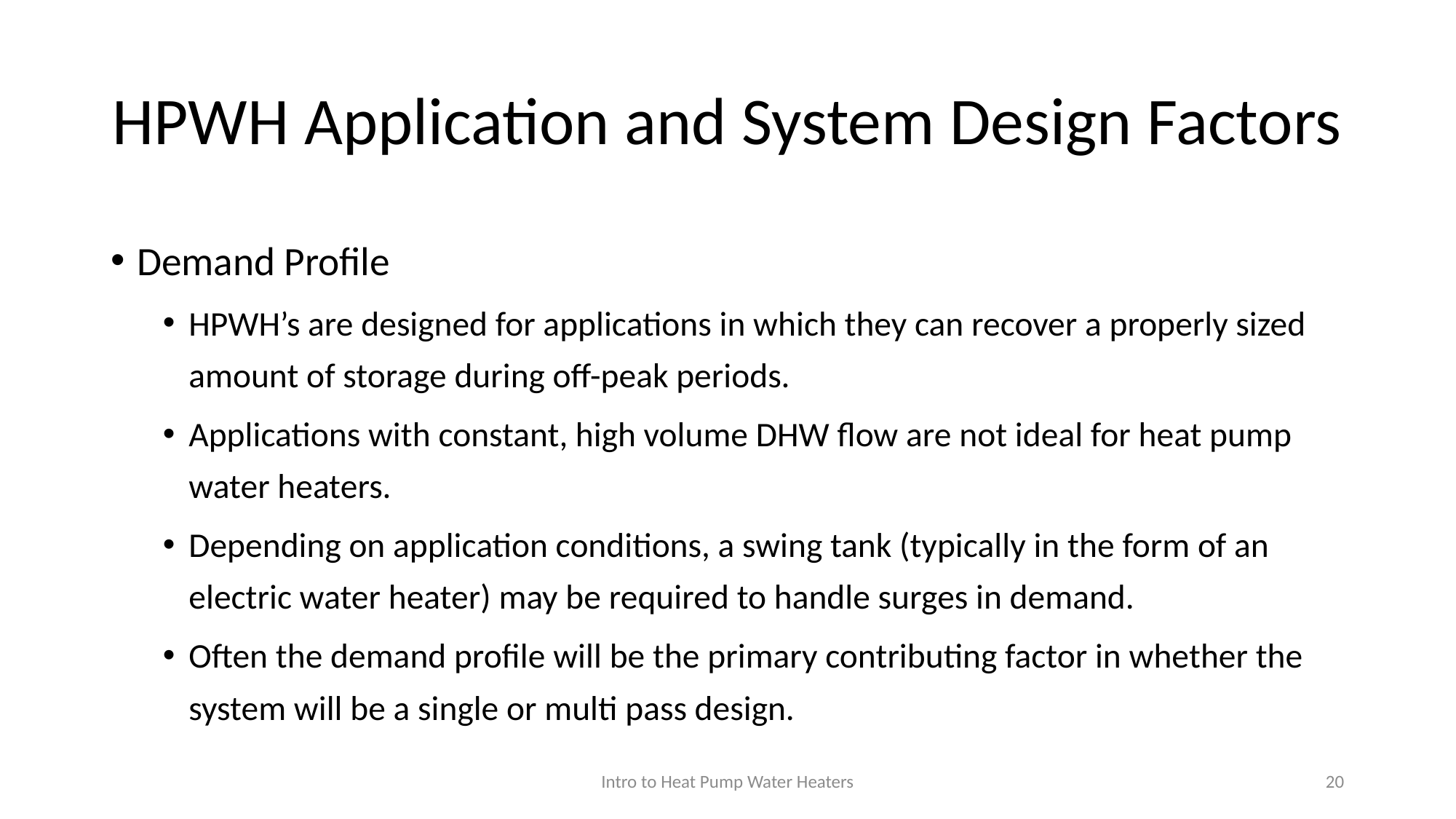

# HPWH Application and System Design Factors
Demand Profile
HPWH’s are designed for applications in which they can recover a properly sized amount of storage during off-peak periods.
Applications with constant, high volume DHW flow are not ideal for heat pump water heaters.
Depending on application conditions, a swing tank (typically in the form of an electric water heater) may be required to handle surges in demand.
Often the demand profile will be the primary contributing factor in whether the system will be a single or multi pass design.

Intro to Heat Pump Water Heaters
20